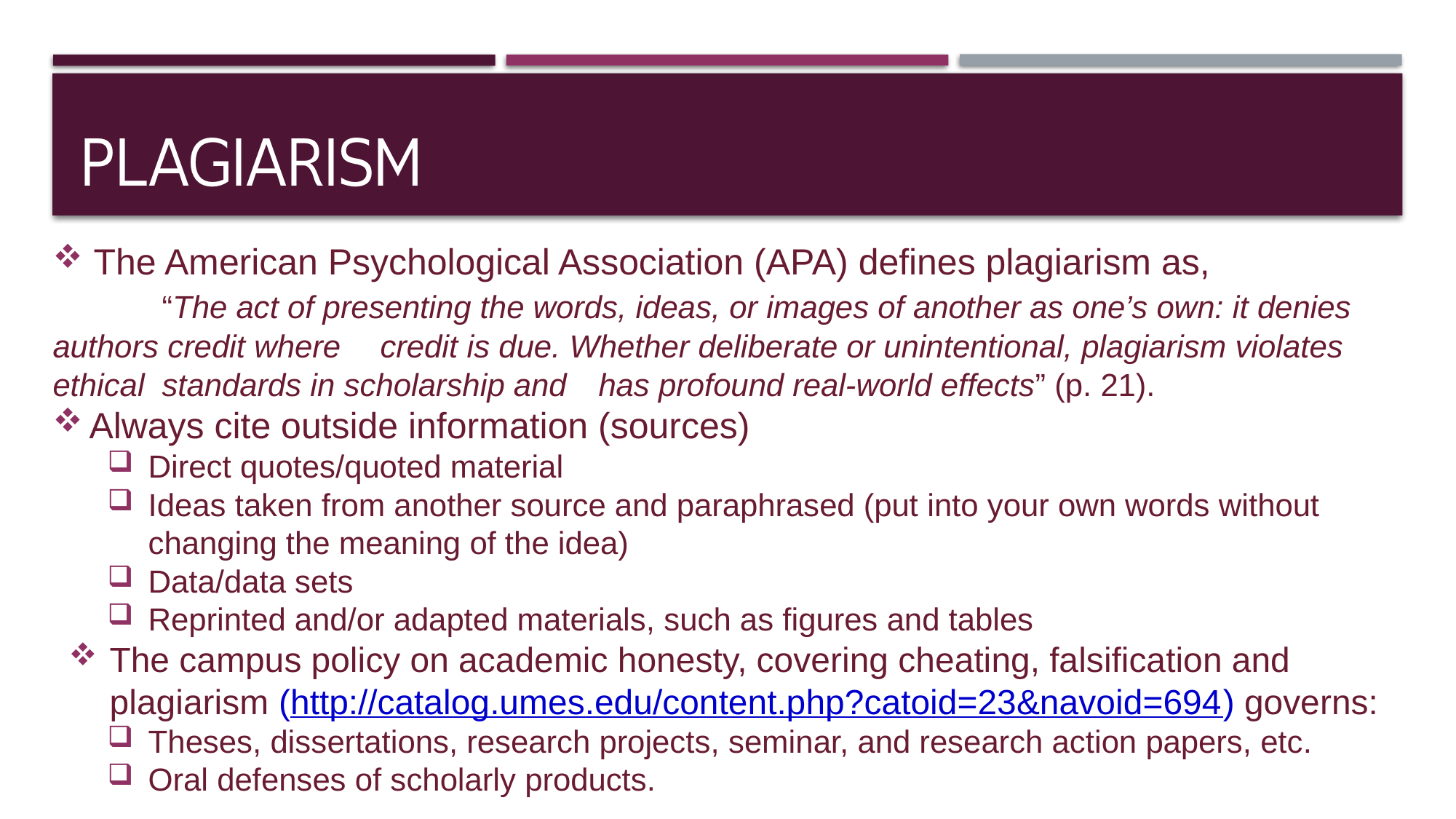

# plagiarism
The American Psychological Association (APA) defines plagiarism as,
	“The act of presenting the words, ideas, or images of another as one’s own: it denies authors credit where 	credit is due. Whether deliberate or unintentional, plagiarism violates ethical 	standards in scholarship and 	has profound real-world effects” (p. 21).
Always cite outside information (sources)
Direct quotes/quoted material
Ideas taken from another source and paraphrased (put into your own words without changing the meaning of the idea)
Data/data sets
Reprinted and/or adapted materials, such as figures and tables
The campus policy on academic honesty, covering cheating, falsification and plagiarism (http://catalog.umes.edu/content.php?catoid=23&navoid=694) governs:
Theses, dissertations, research projects, seminar, and research action papers, etc.
Oral defenses of scholarly products.